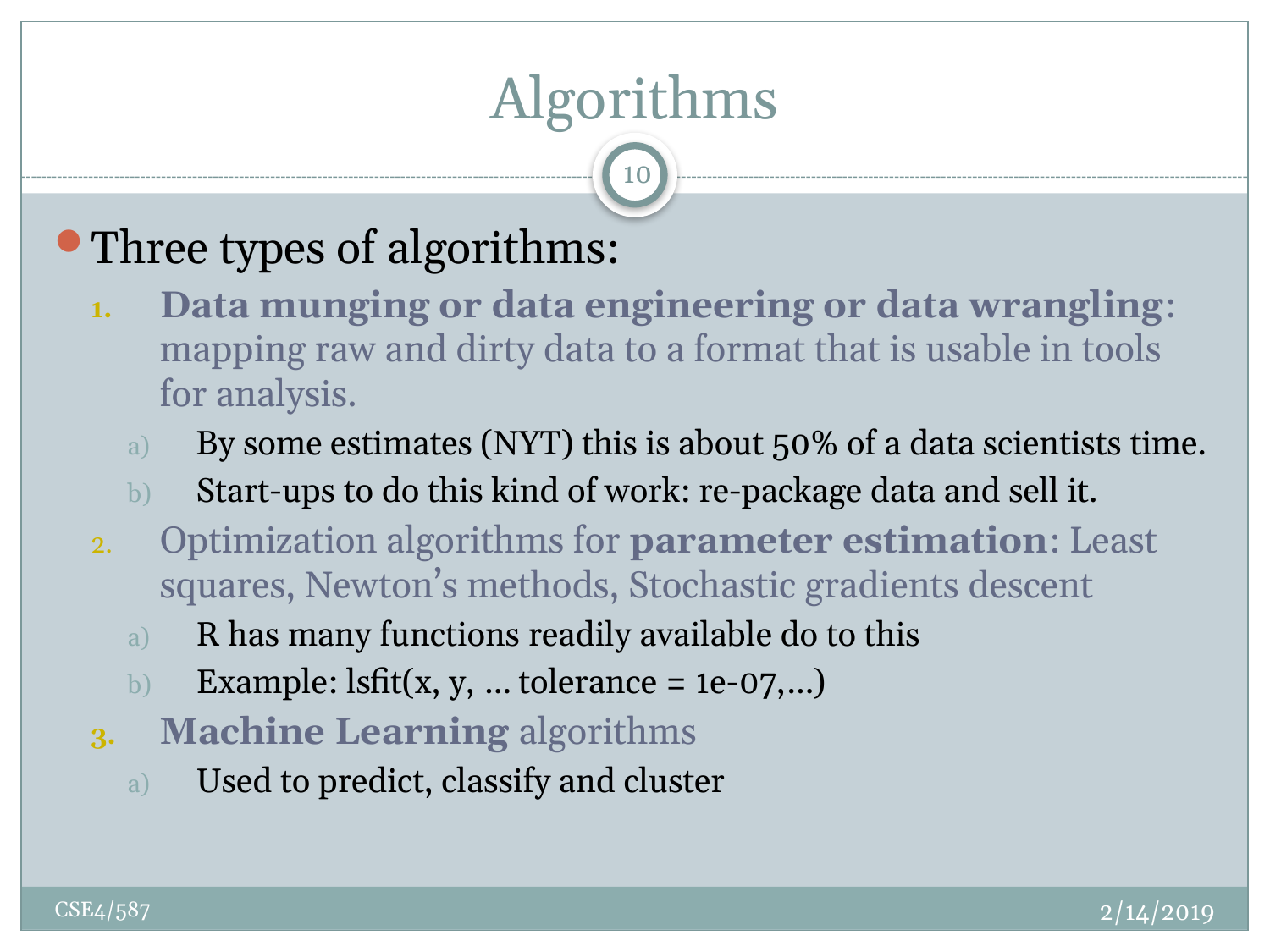

# Algorithms
10
Three types of algorithms:
Data munging or data engineering or data wrangling: mapping raw and dirty data to a format that is usable in tools for analysis.
By some estimates (NYT) this is about 50% of a data scientists time.
Start-ups to do this kind of work: re-package data and sell it.
Optimization algorithms for parameter estimation: Least squares, Newton’s methods, Stochastic gradients descent
R has many functions readily available do to this
Example: lsfit(x, y, … tolerance = 1e-07,…)
Machine Learning algorithms
Used to predict, classify and cluster
2/14/2019
CSE4/587